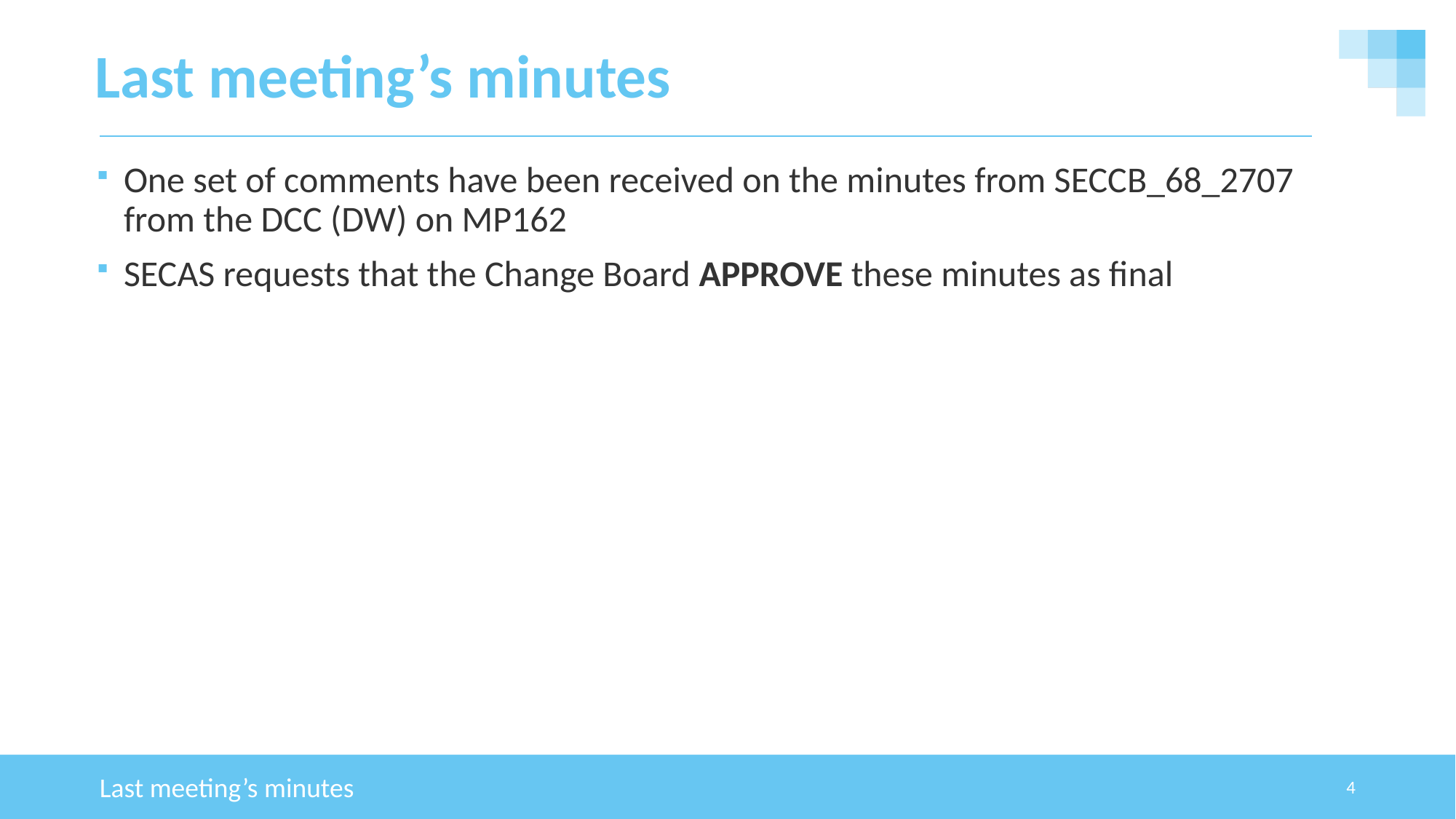

# Last meeting’s minutes
One set of comments have been received on the minutes from SECCB_68_2707 from the DCC (DW) on MP162
SECAS requests that the Change Board APPROVE these minutes as final

Last meeting’s minutes
4